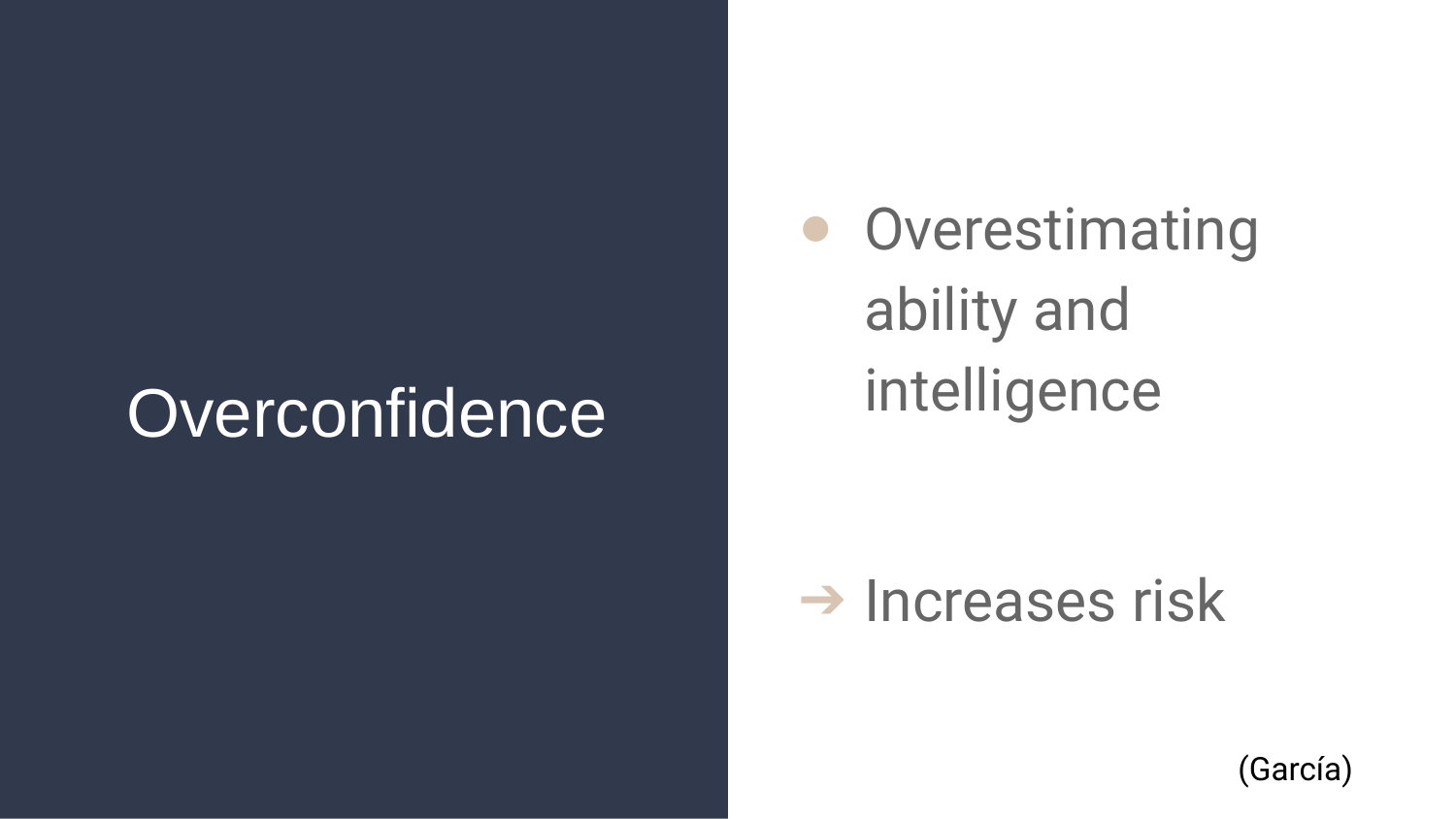

Overestimating ability and intelligence

Increases risk
# Overconfidence
(García)